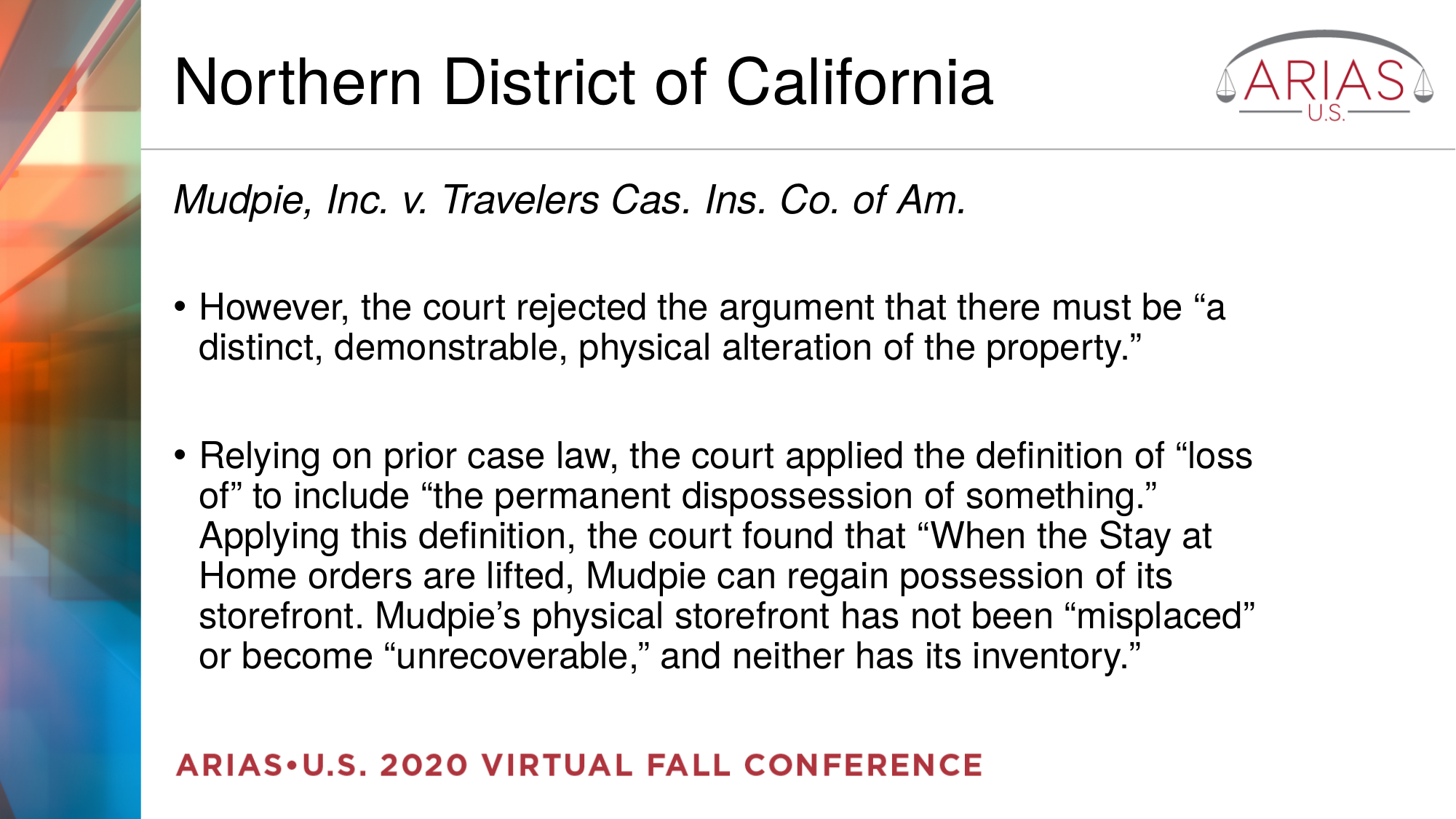

# Northern District of California
Mudpie, Inc. v. Travelers Cas. Ins. Co. of Am.

However, the court rejected the argument that there must be “a distinct, demonstrable, physical alteration of the property.”

Relying on prior case law, the court applied the definition of “loss of” to include “the permanent dispossession of something.” Applying this definition, the court found that “When the Stay at Home orders are lifted, Mudpie can regain possession of its storefront. Mudpie’s physical storefront has not been “misplaced” or become “unrecoverable,” and neither has its inventory.”